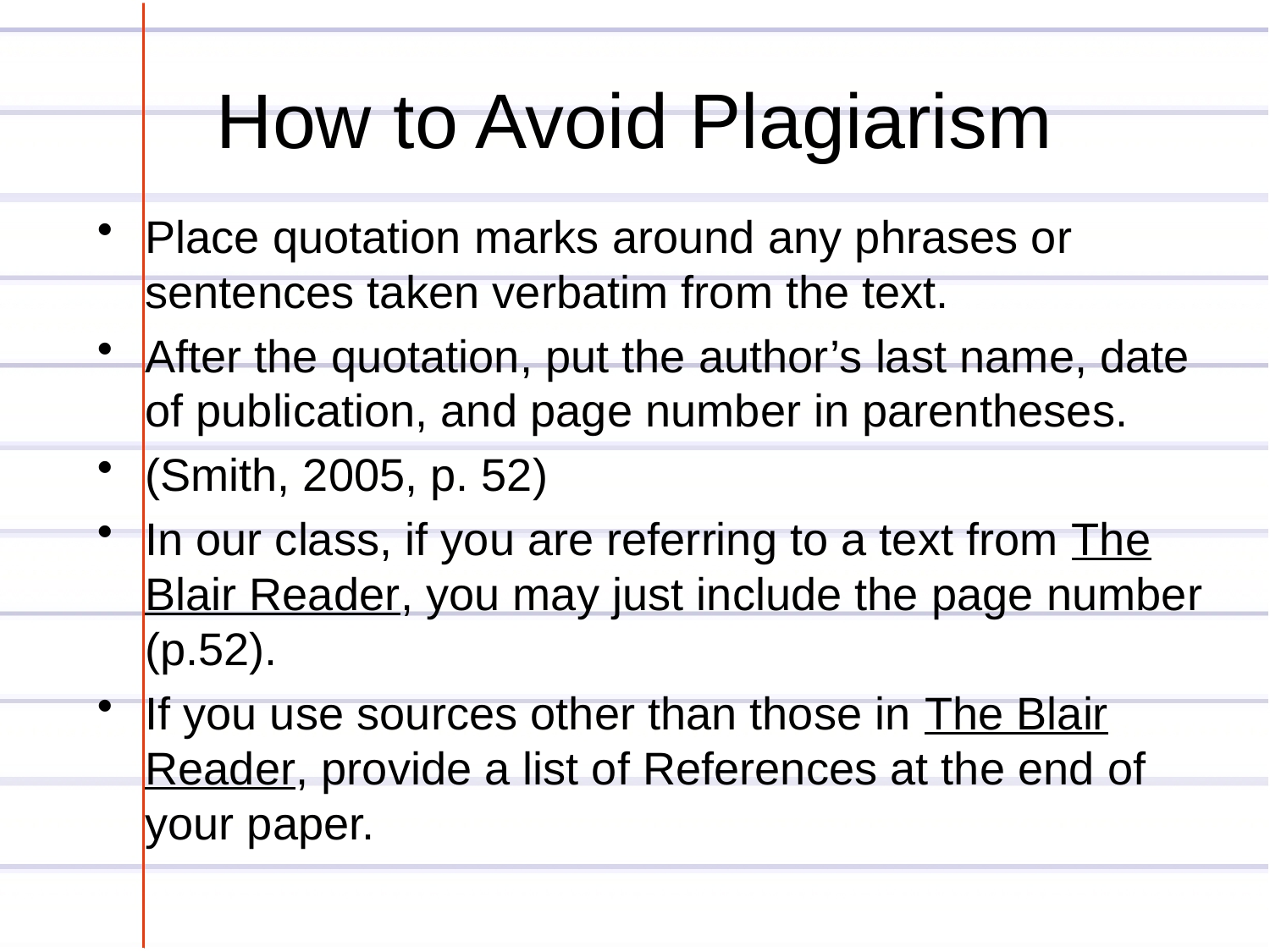

# How to Avoid Plagiarism
Place quotation marks around any phrases or sentences taken verbatim from the text.
After the quotation, put the author’s last name, date of publication, and page number in parentheses.
(Smith, 2005, p. 52)
In our class, if you are referring to a text from The Blair Reader, you may just include the page number (p.52).
If you use sources other than those in The Blair Reader, provide a list of References at the end of your paper.